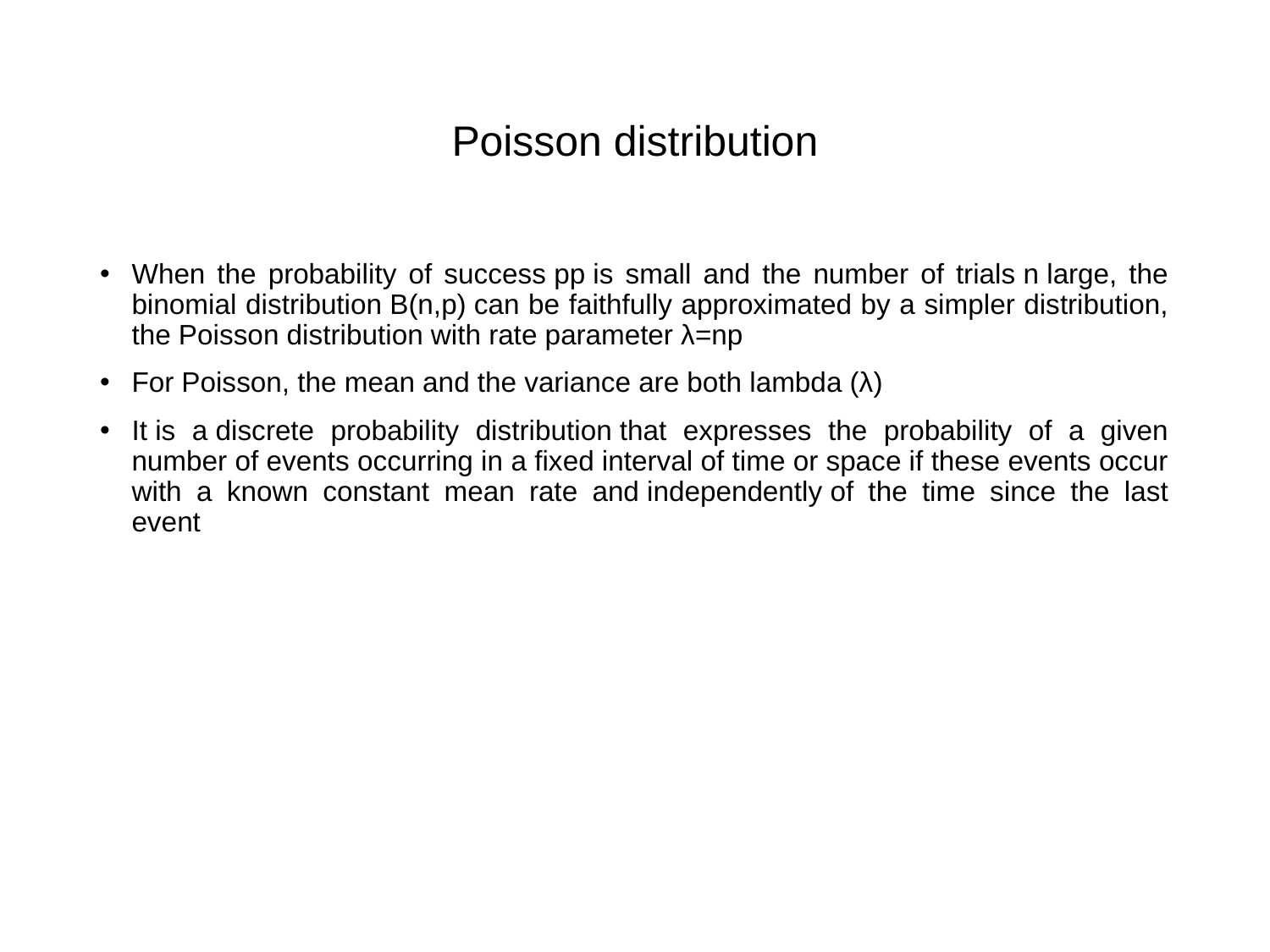

# Poisson distribution
When the probability of success pp is small and the number of trials n large, the binomial distribution B(n,p) can be faithfully approximated by a simpler distribution, the Poisson distribution with rate parameter λ=np
For Poisson, the mean and the variance are both lambda (λ)
It is a discrete probability distribution that expresses the probability of a given number of events occurring in a fixed interval of time or space if these events occur with a known constant mean rate and independently of the time since the last event